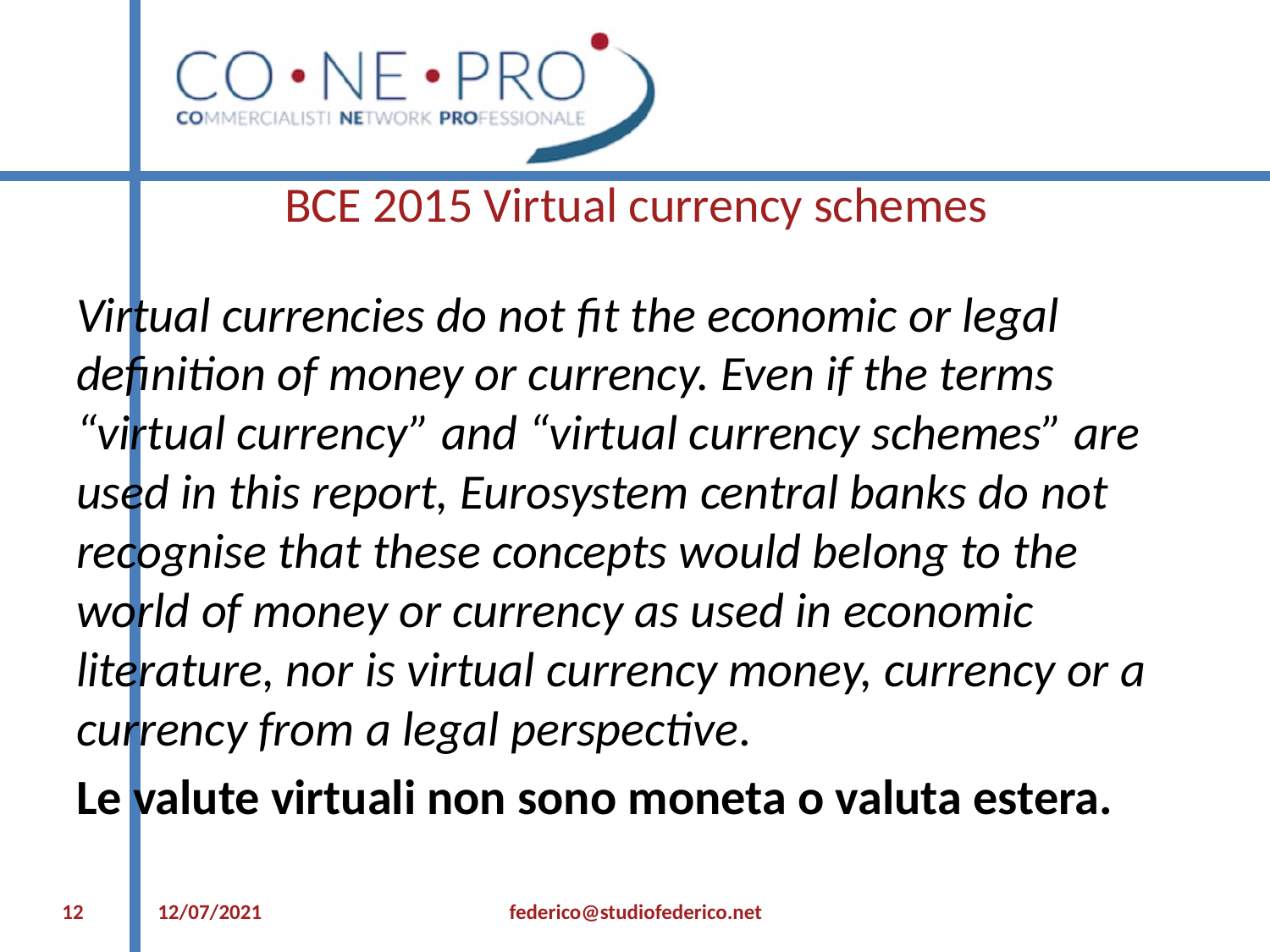

# BCE 2015 Virtual currency schemes
Virtual currencies do not fit the economic or legal definition of money or currency. Even if the terms “virtual currency” and “virtual currency schemes” are used in this report, Eurosystem central banks do not recognise that these concepts would belong to the world of money or currency as used in economic literature, nor is virtual currency money, currency or a currency from a legal perspective.
Le valute virtuali non sono moneta o valuta estera.
12
12/07/2021
federico@studiofederico.net